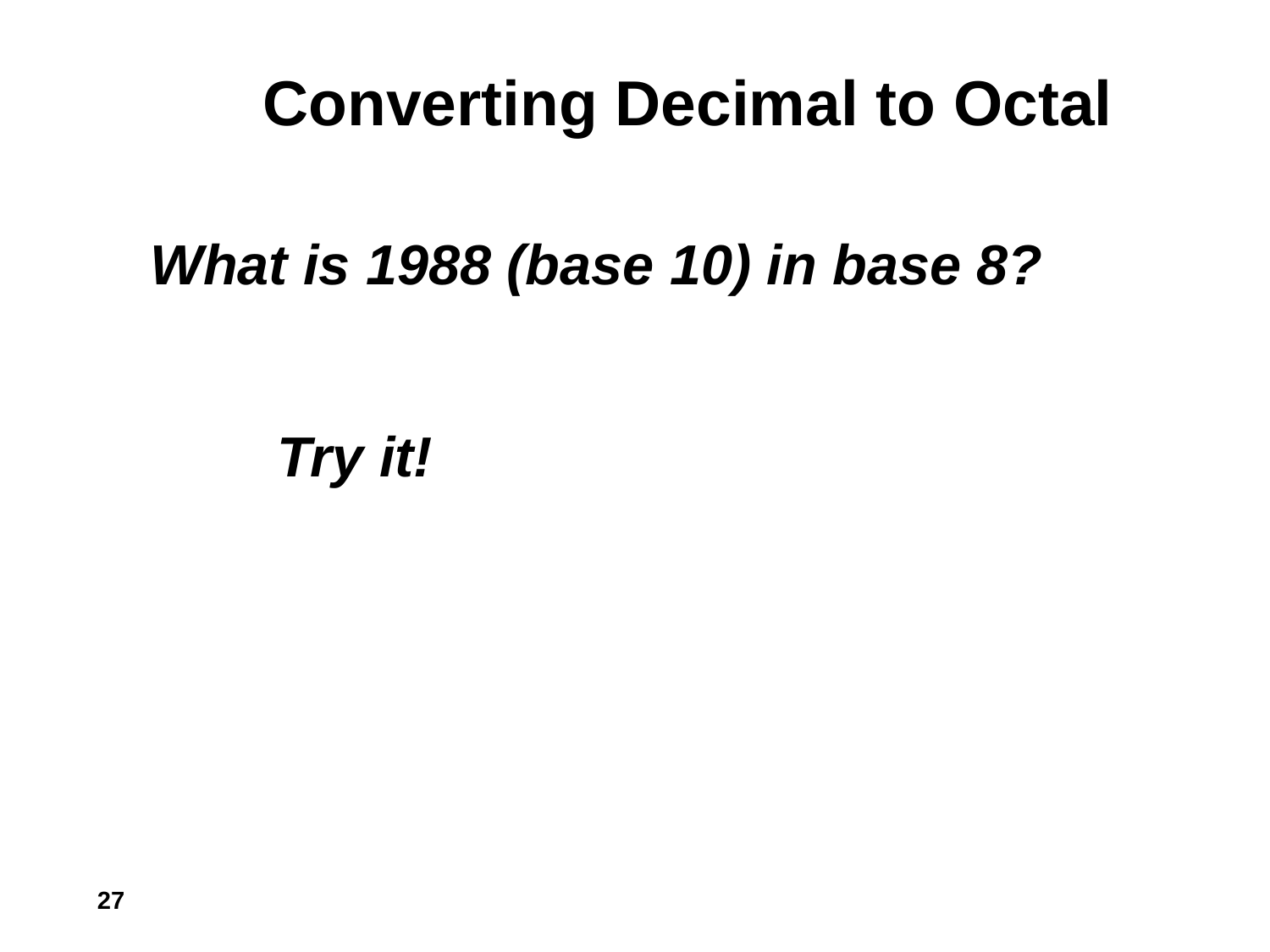

# Converting Decimal to Octal

What is 1988 (base 10) in base 8?

	Try it!

27